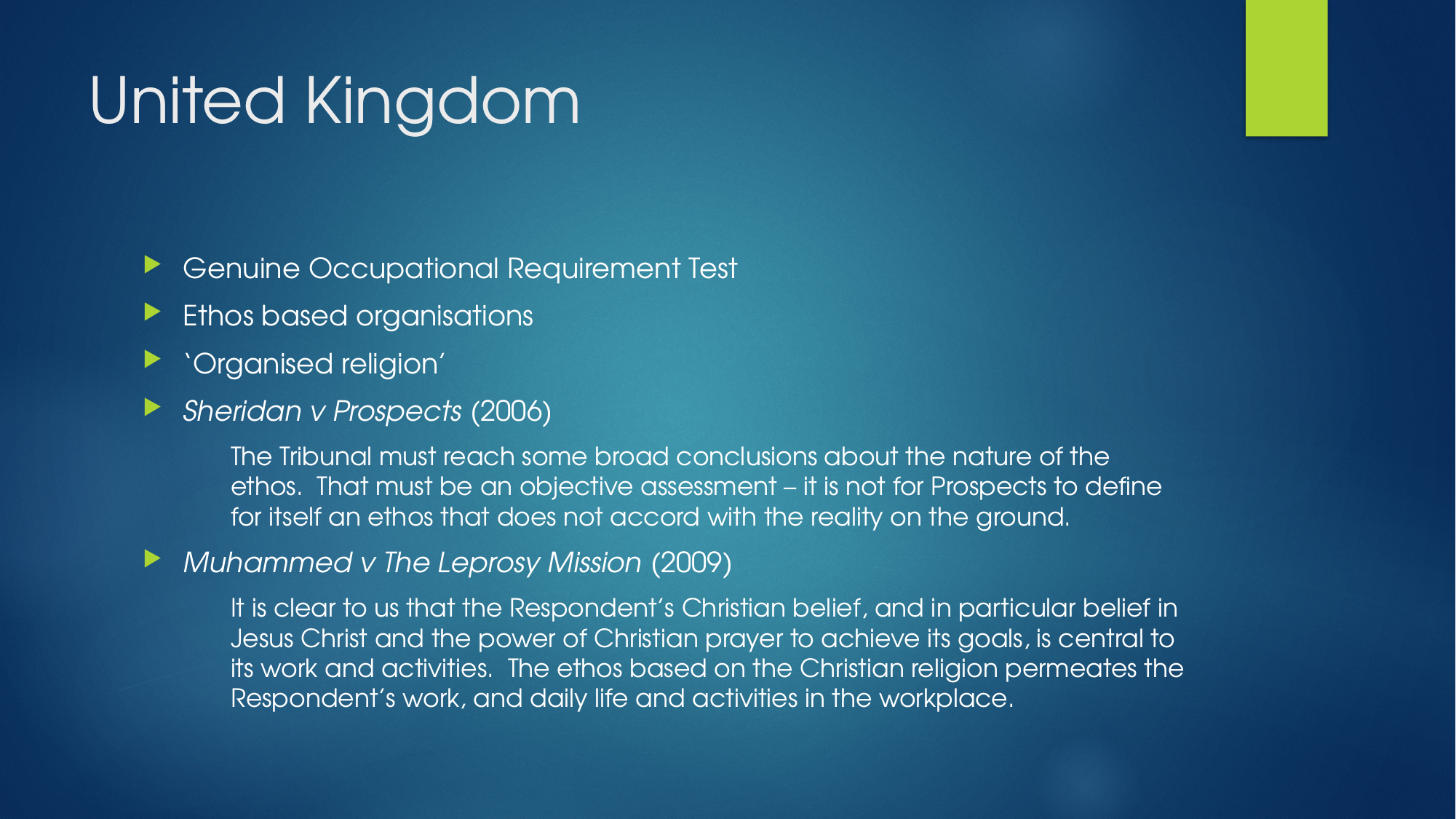

# United Kingdom
Genuine Occupational Requirement Test
Ethos based organisations
‘Organised religion’
Sheridan v Prospects (2006)
The Tribunal must reach some broad conclusions about the nature of the ethos.  That must be an objective assessment – it is not for Prospects to define for itself an ethos that does not accord with the reality on the ground.
Muhammed v The Leprosy Mission (2009)
It is clear to us that the Respondent’s Christian belief, and in particular belief in Jesus Christ and the power of Christian prayer to achieve its goals, is central to its work and activities.  The ethos based on the Christian religion permeates the Respondent’s work, and daily life and activities in the workplace.